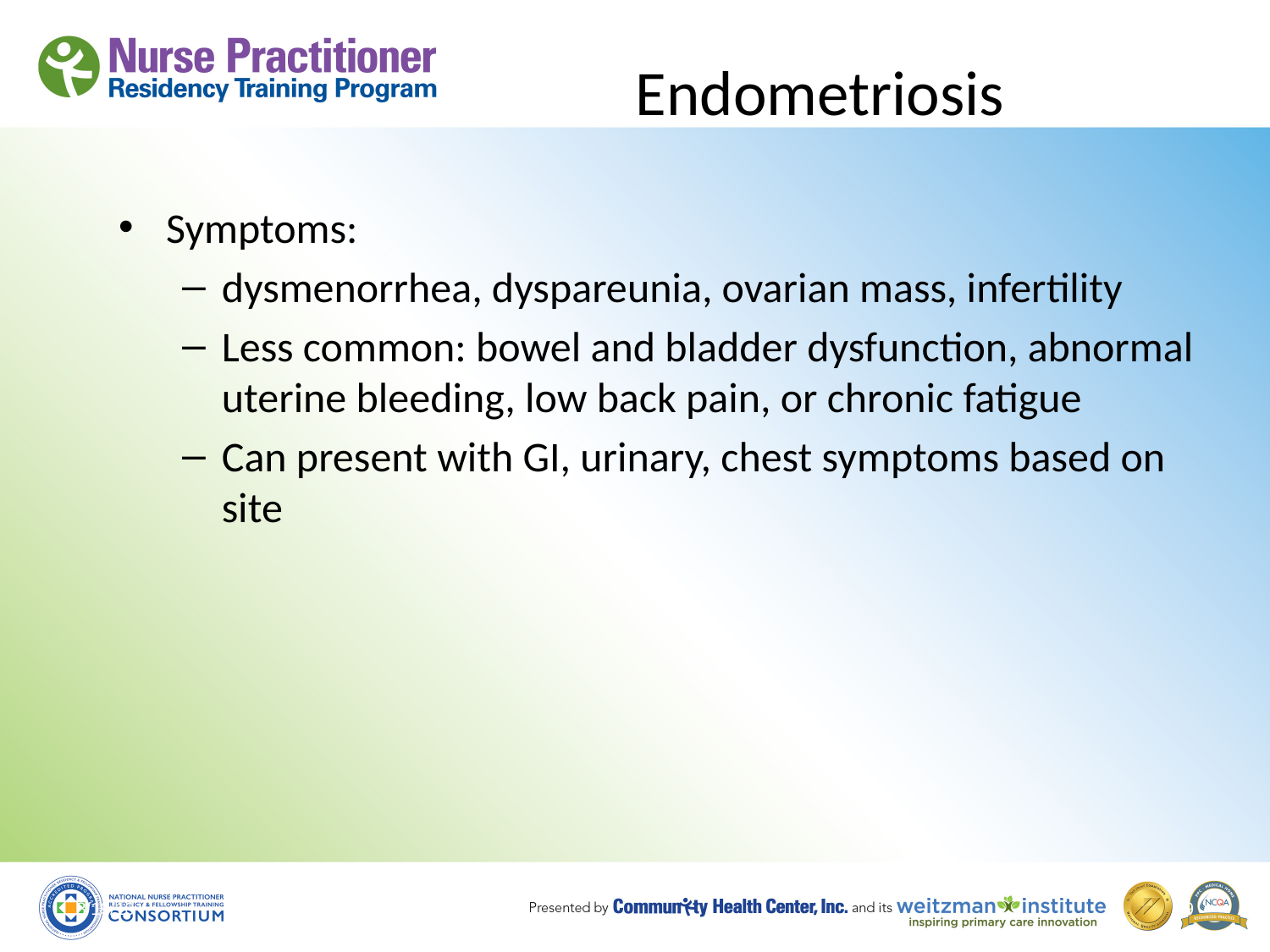

# Endometriosis
Symptoms:
dysmenorrhea, dyspareunia, ovarian mass, infertility
Less common: bowel and bladder dysfunction, abnormal uterine bleeding, low back pain, or chronic fatigue
Can present with GI, urinary, chest symptoms based on site
8/19/10
19